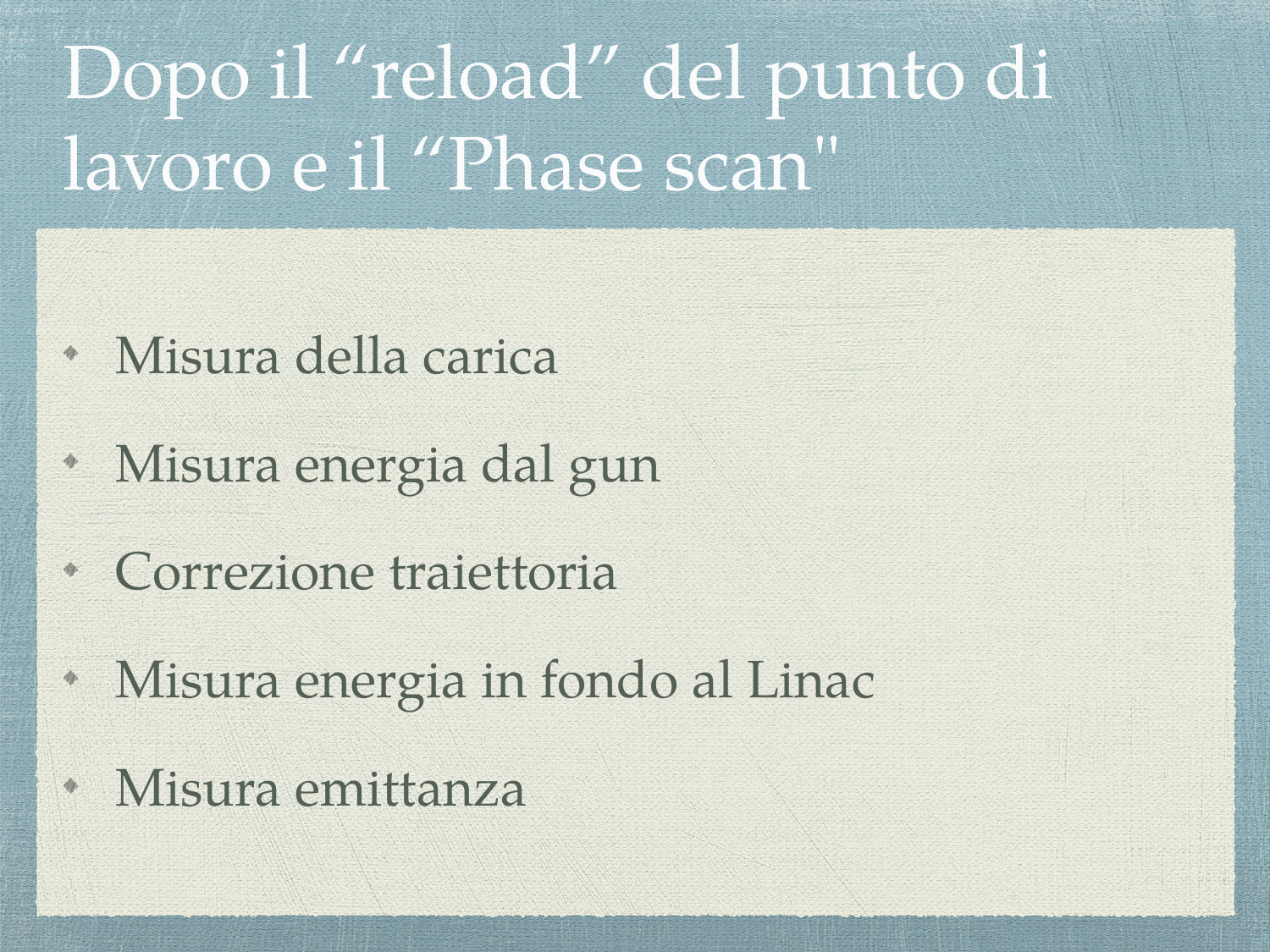

# Dopo il “reload” del punto di lavoro e il “Phase scan"
Misura della carica
Misura energia dal gun
Correzione traiettoria
Misura energia in fondo al Linac
Misura emittanza